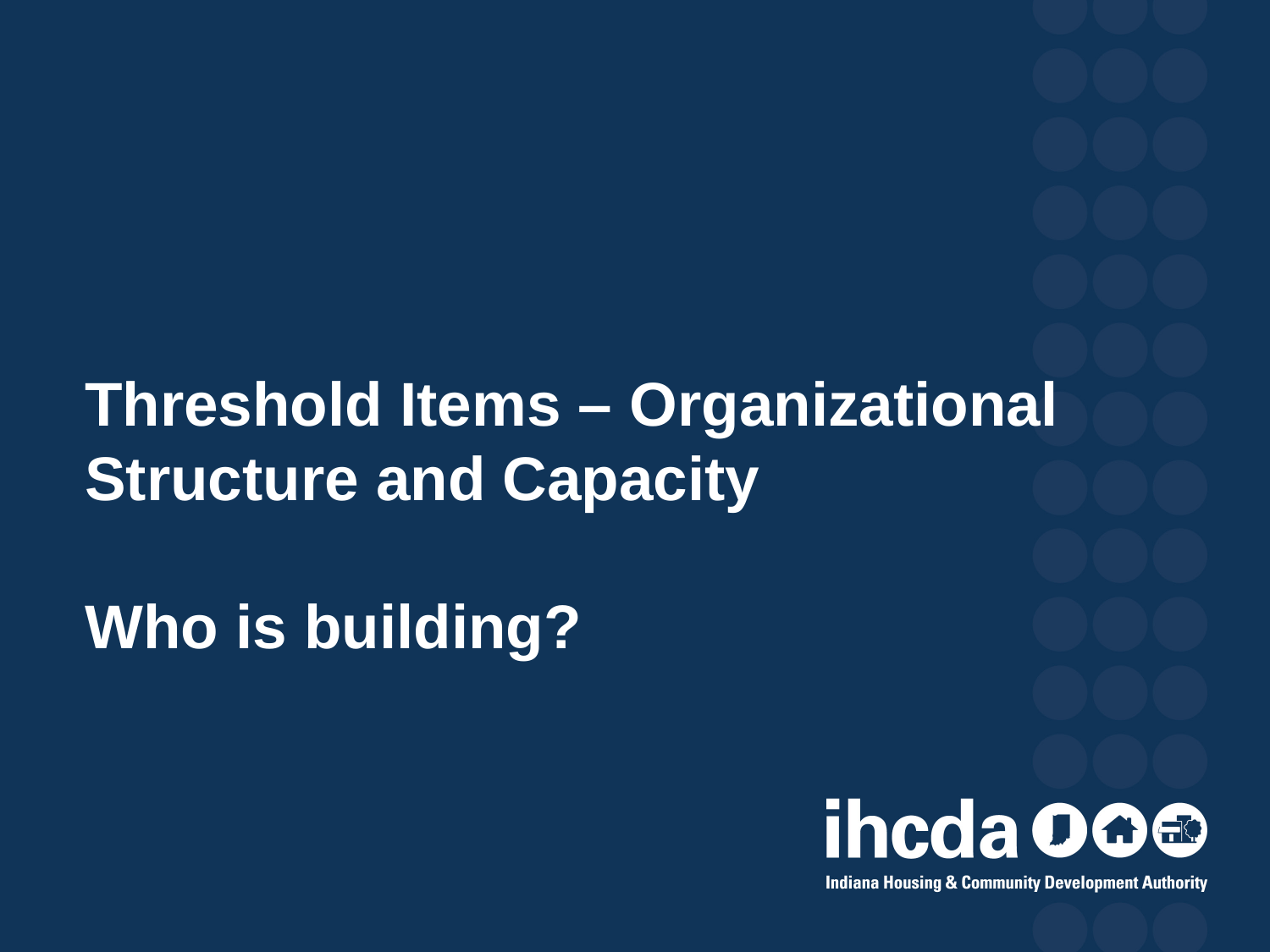

Threshold Items – Organizational Structure and Capacity

Who is building?